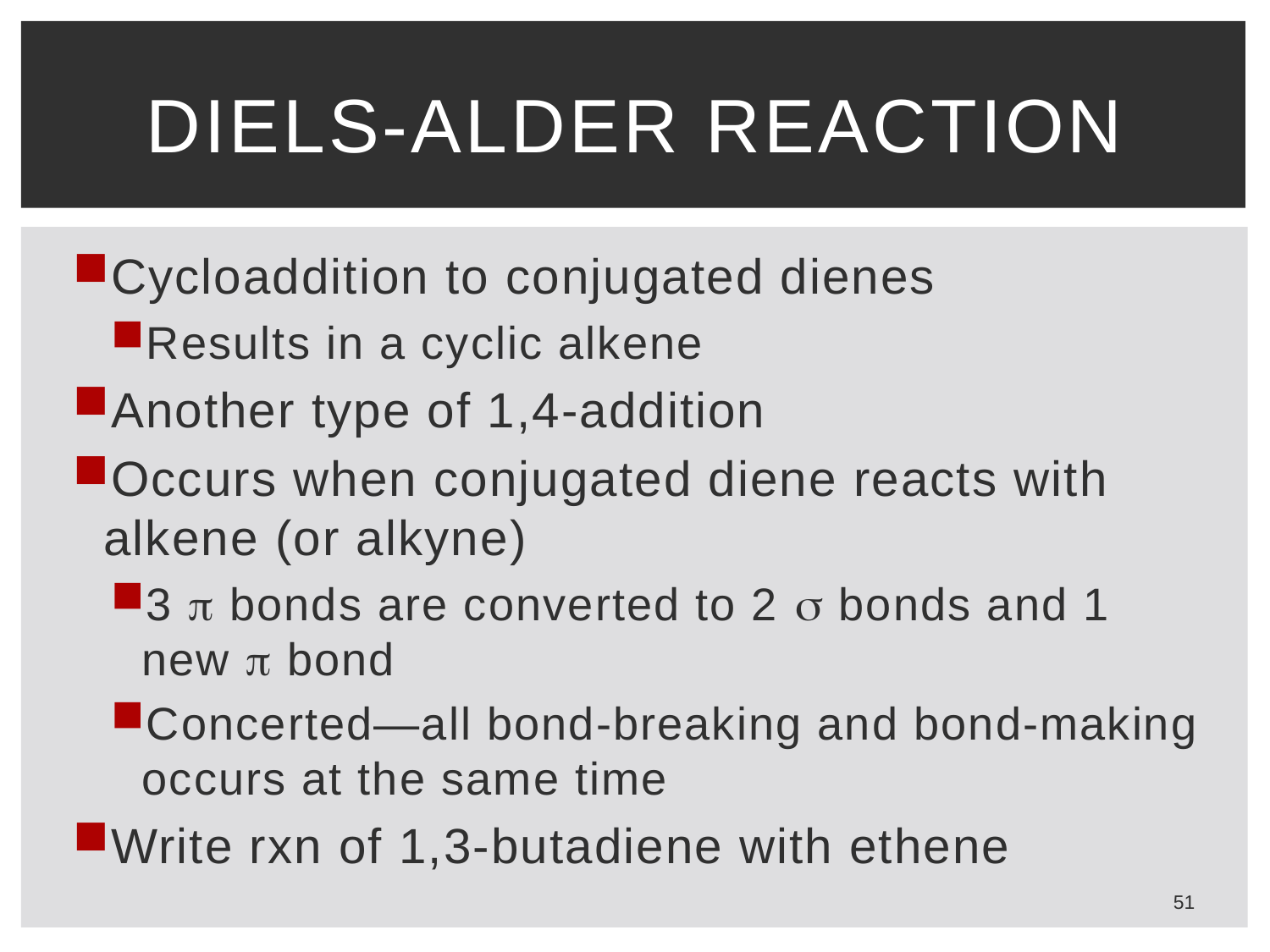

# Diels-alder reaction
Cycloaddition to conjugated dienes
Results in a cyclic alkene
Another type of 1,4-addition
Occurs when conjugated diene reacts with alkene (or alkyne)
3 π bonds are converted to 2 σ bonds and 1 new π bond
Concerted—all bond-breaking and bond-making occurs at the same time
Write rxn of 1,3-butadiene with ethene

51